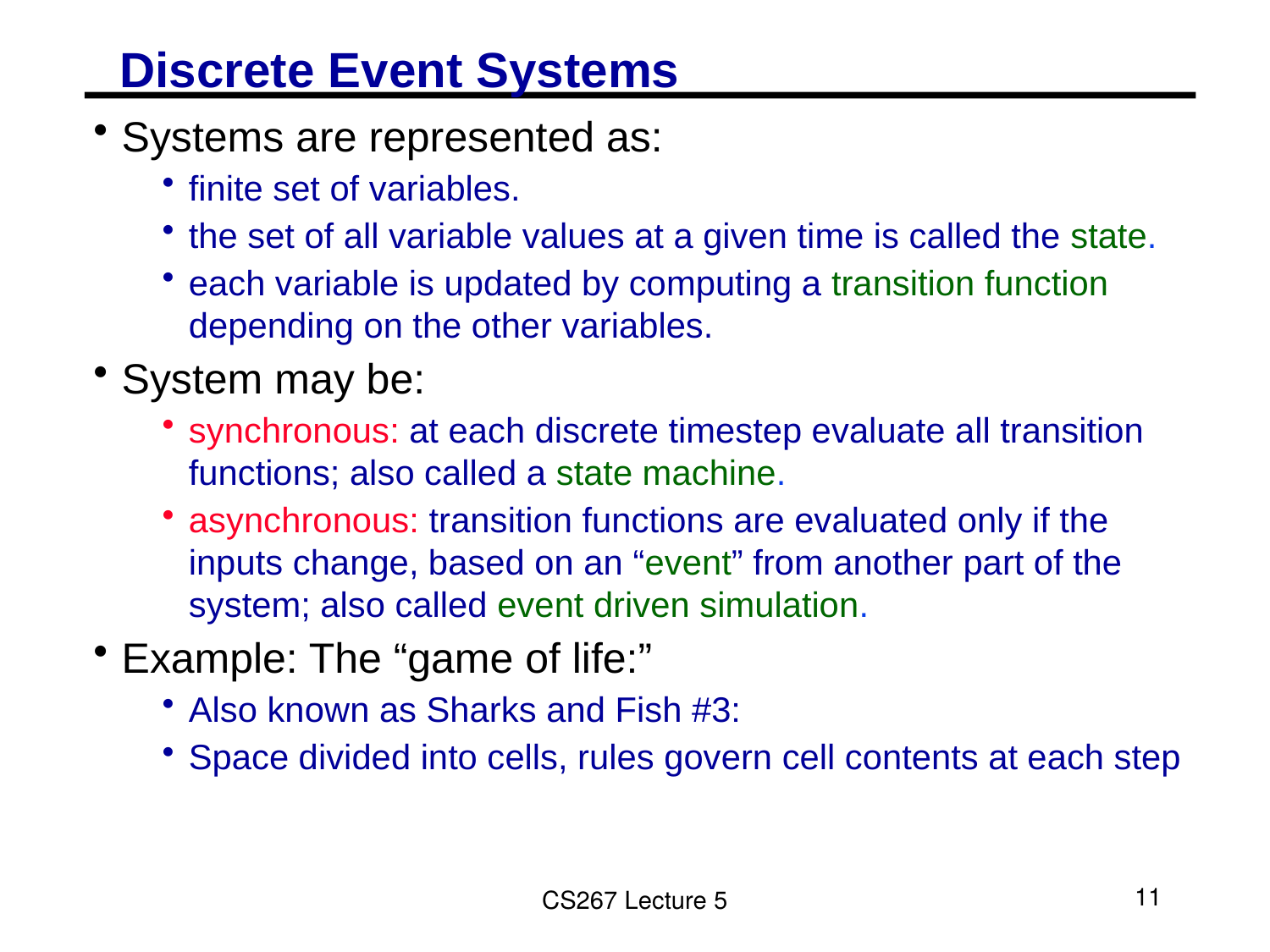

# Discrete Event Systems
Systems are represented as:
finite set of variables.
the set of all variable values at a given time is called the state.
each variable is updated by computing a transition function depending on the other variables.
System may be:
synchronous: at each discrete timestep evaluate all transition functions; also called a state machine.
asynchronous: transition functions are evaluated only if the inputs change, based on an “event” from another part of the system; also called event driven simulation.
Example: The “game of life:”
Also known as Sharks and Fish #3:
Space divided into cells, rules govern cell contents at each step
CS267 Lecture 5
11